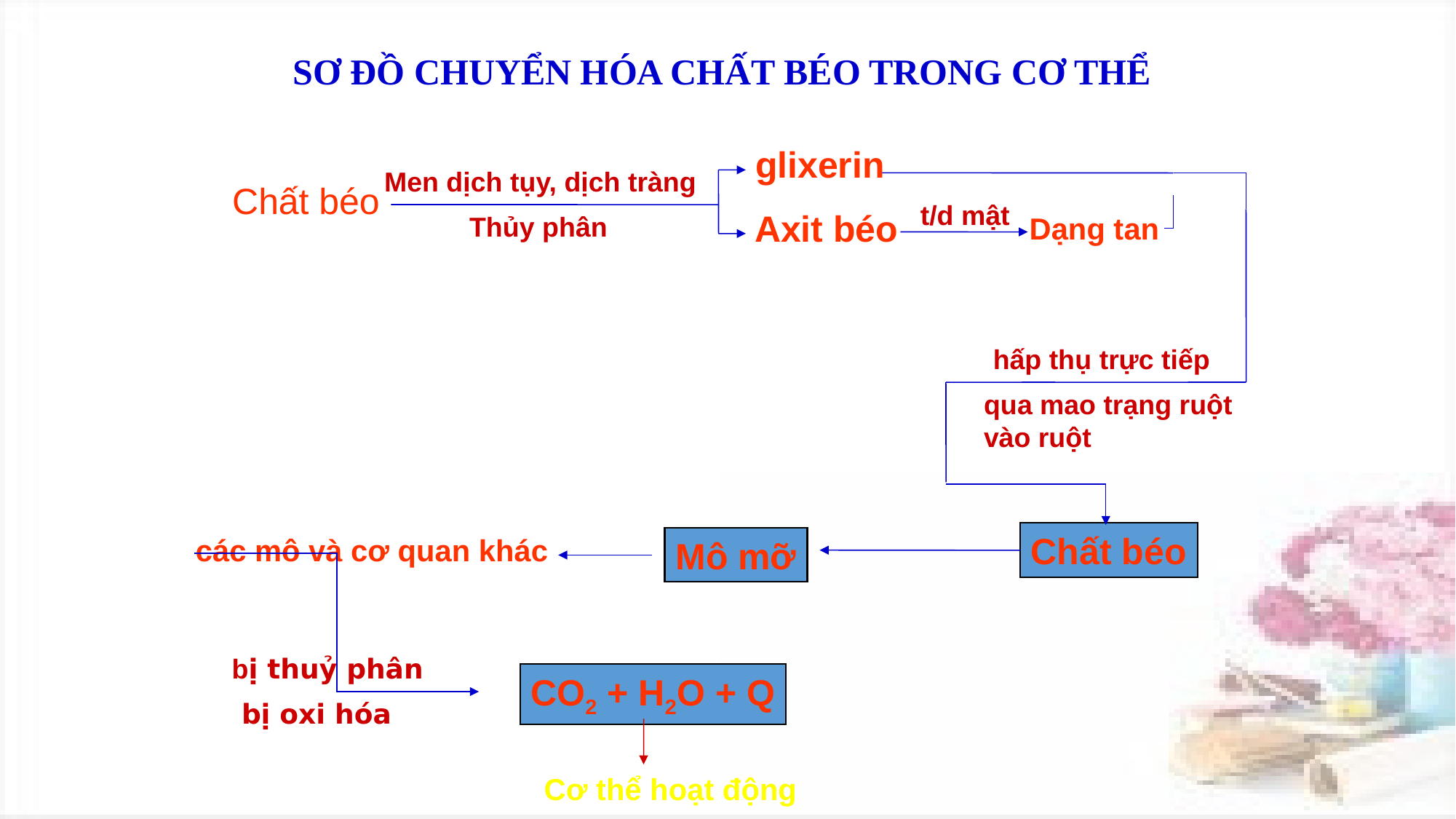

# SƠ ĐỒ CHUYỂN HÓA CHẤT BÉO TRONG CƠ THỂ
glixerin
Men dịch tụy, dịch tràng

Chất béo

t/d mật
Axit béo

Thủy phân
Dạng tan

hấp thụ trực tiếp

qua mao trạng ruột
vào ruột

Chất béo
các mô và cơ quan khác
Mô mỡ
bị thuỷ phân
CO2 + H2O + Q
bị oxi hóa

Cơ thể hoạt động